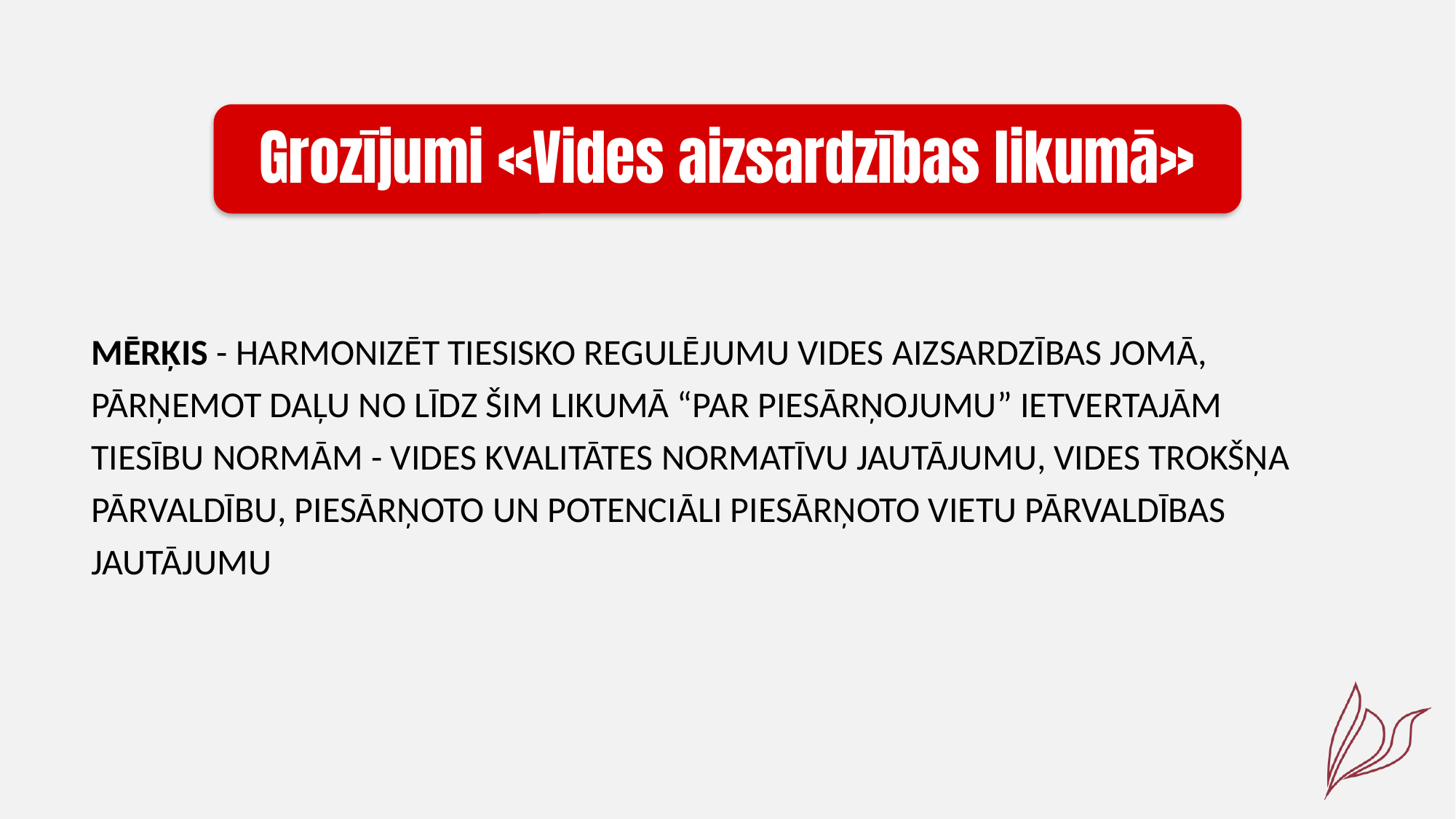

Grozījumi «Vides aizsardzības likumā»
Mērķis - Harmonizēt tiesisko regulējumu vides aizsardzības jomā, pārņemot daļu no līdz šim likumā “Par piesārņojumu” ietvertajām tiesību normām - vides kvalitātes normatīvu jautājumu, vides trokšņa pārvaldību, piesārņoto un potenciāli piesārņoto vietu pārvaldības jautājumu